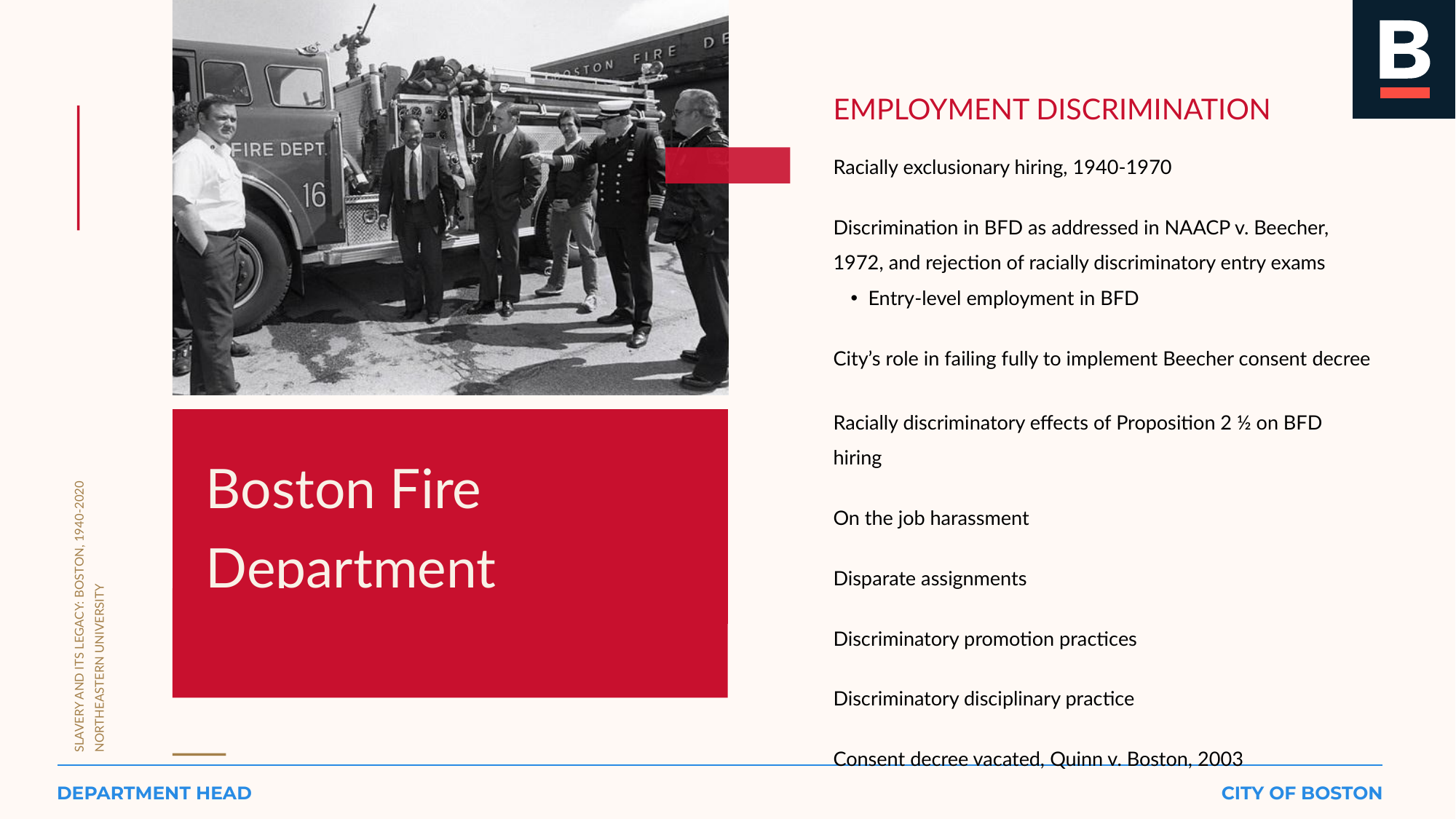

EMPLOYMENT DISCRIMINATION
SLAVERY AND ITS LEGACY: BOSTON, 1940-2020
NORTHEASTERN UNIVERSITY

Racially exclusionary hiring, 1940-1970

Discrimination in BFD as addressed in NAACP v. Beecher, 1972, and rejection of racially discriminatory entry exams
Entry-level employment in BFD

City’s role in failing fully to implement Beecher consent decree

Racially discriminatory effects of Proposition 2 ½ on BFD hiring

On the job harassment

Disparate assignments

Discriminatory promotion practices

Discriminatory disciplinary practice

Consent decree vacated, Quinn v. Boston, 2003

Boston Fire Department